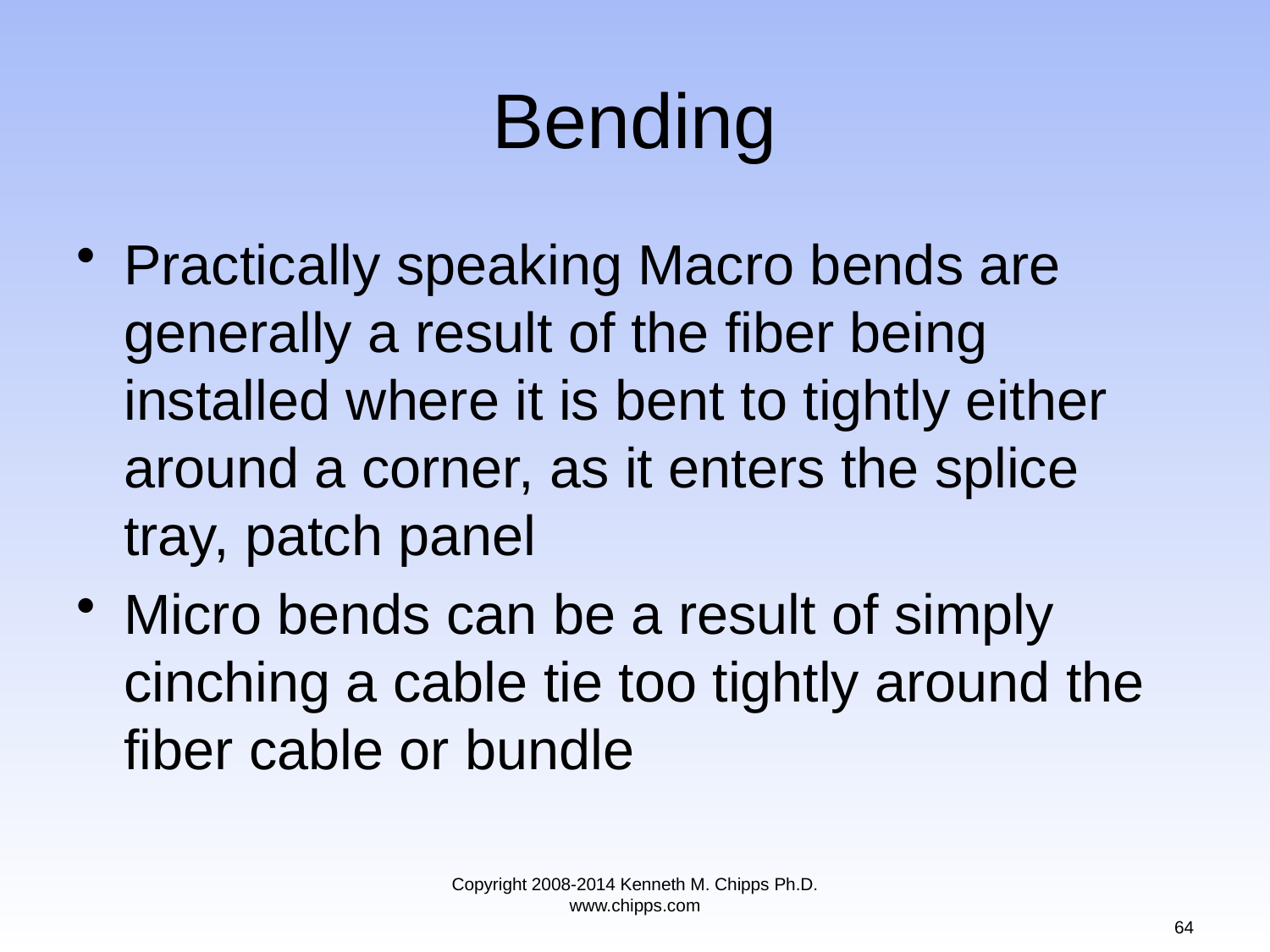

# Bending
Practically speaking Macro bends are generally a result of the fiber being installed where it is bent to tightly either around a corner, as it enters the splice tray, patch panel
Micro bends can be a result of simply cinching a cable tie too tightly around the fiber cable or bundle
Copyright 2008-2014 Kenneth M. Chipps Ph.D. www.chipps.com

64